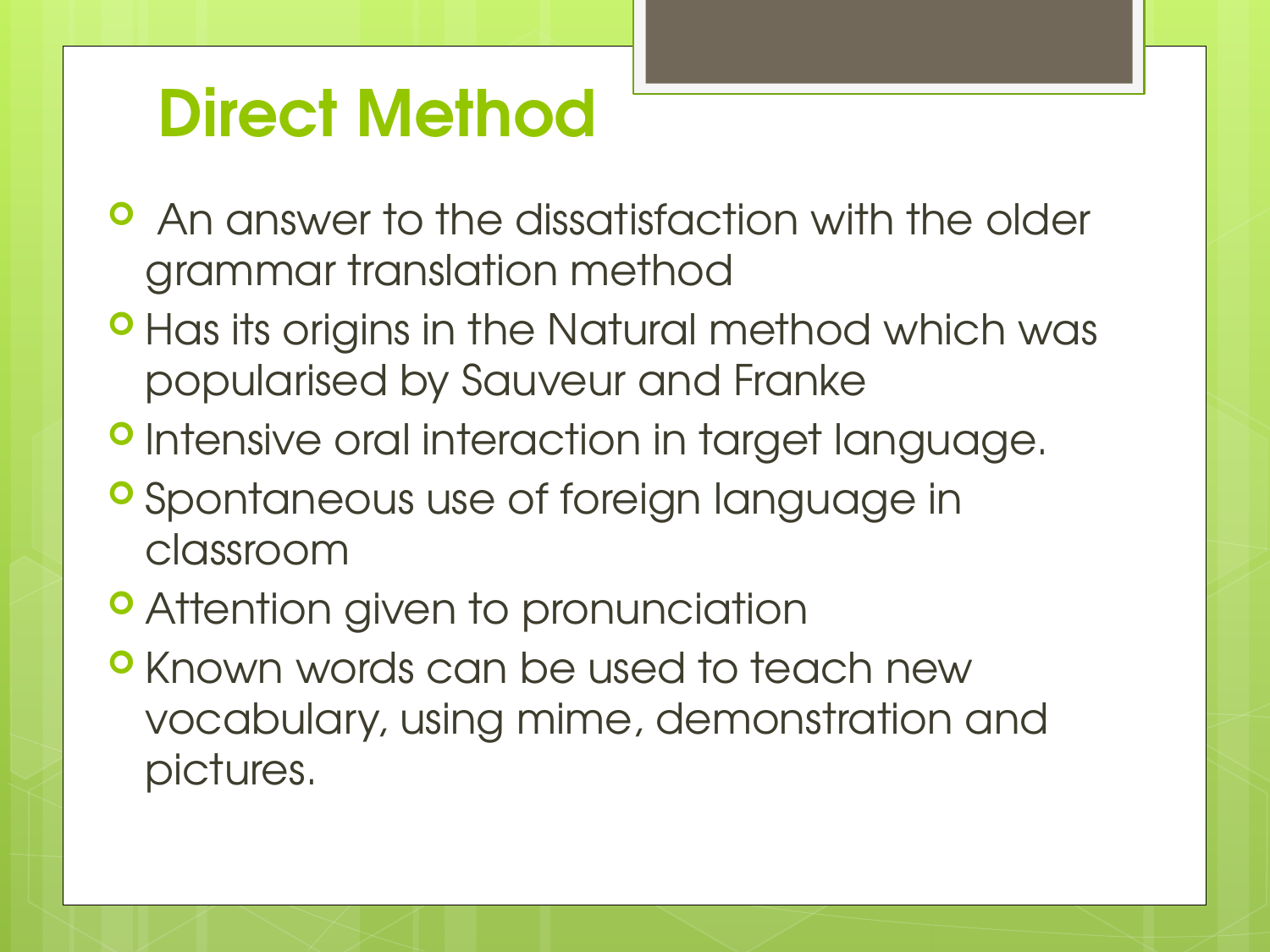

# Direct Method
 An answer to the dissatisfaction with the older grammar translation method
Has its origins in the Natural method which was popularised by Sauveur and Franke
Intensive oral interaction in target language.
Spontaneous use of foreign language in classroom
Attention given to pronunciation
Known words can be used to teach new vocabulary, using mime, demonstration and pictures.